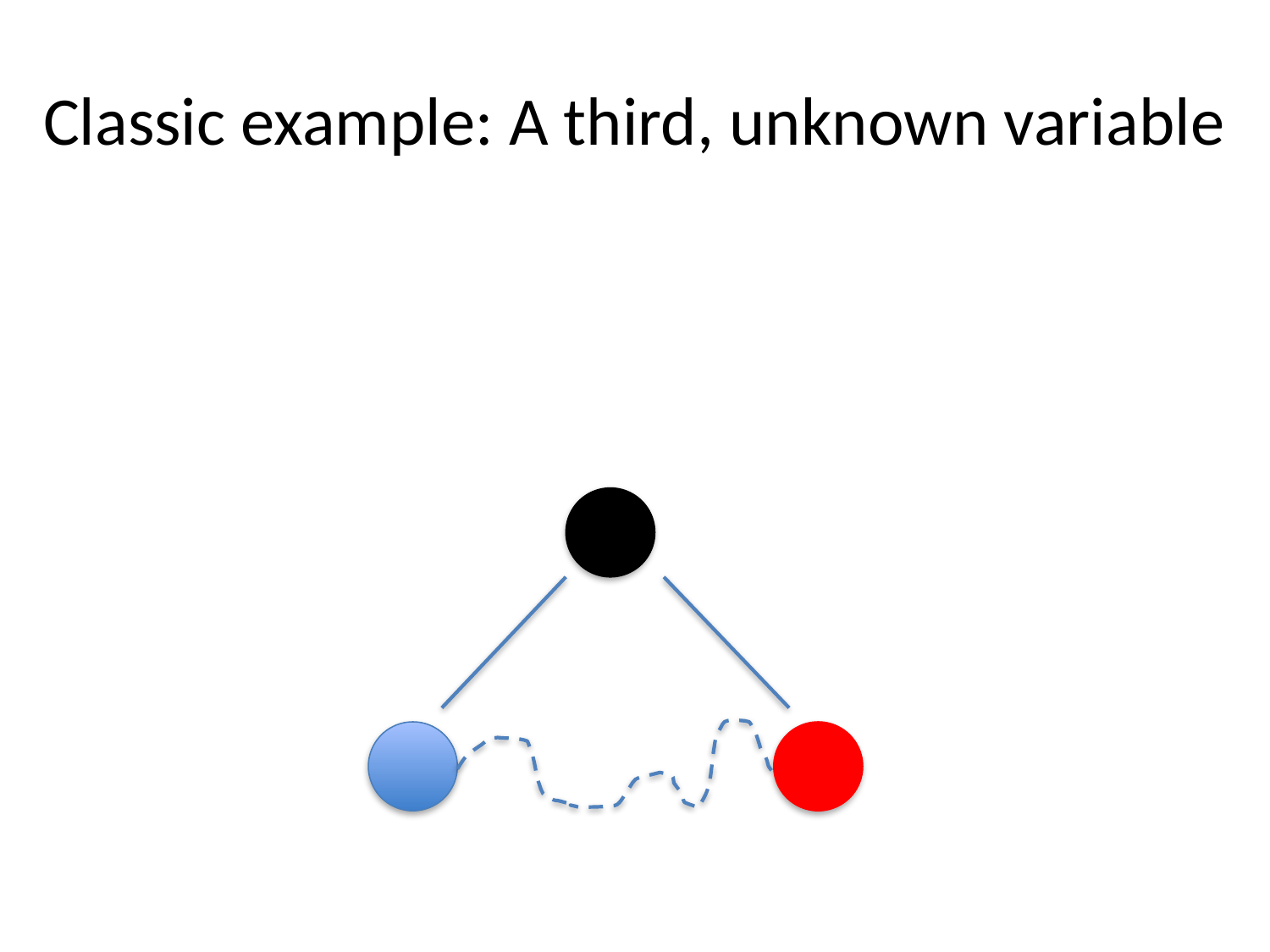

# Classic example: A third, unknown variable